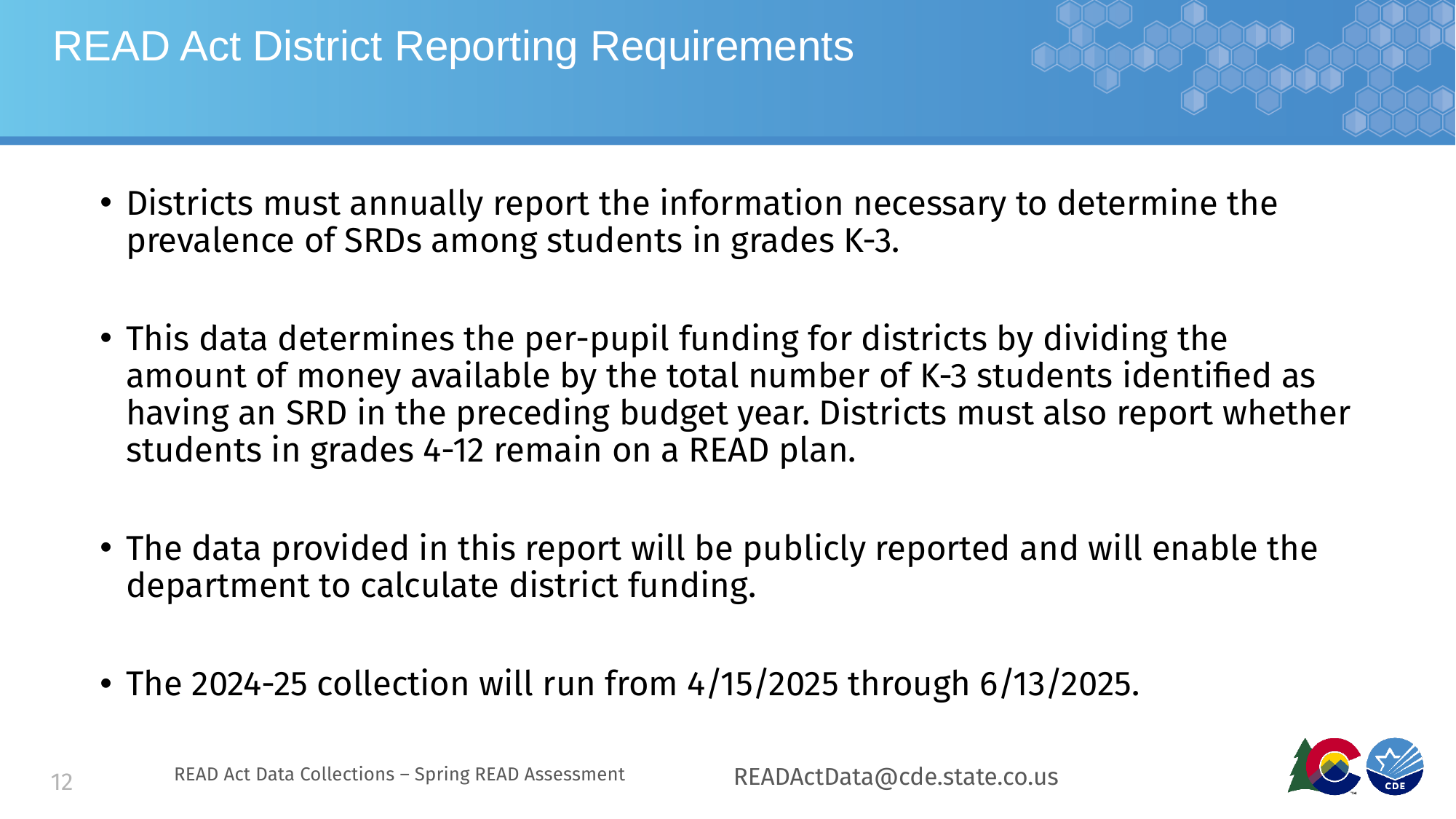

# READ Act District Reporting Requirements
Districts must annually report the information necessary to determine the prevalence of SRDs among students in grades K-3.

This data determines the per-pupil funding for districts by dividing the amount of money available by the total number of K-3 students identified as having an SRD in the preceding budget year. Districts must also report whether students in grades 4-12 remain on a READ plan.

The data provided in this report will be publicly reported and will enable the department to calculate district funding.

The 2024-25 collection will run from 4/15/2025 through 6/13/2025.

READ Act Data Collections – Spring READ Assessment
READActData@cde.state.co.us
12